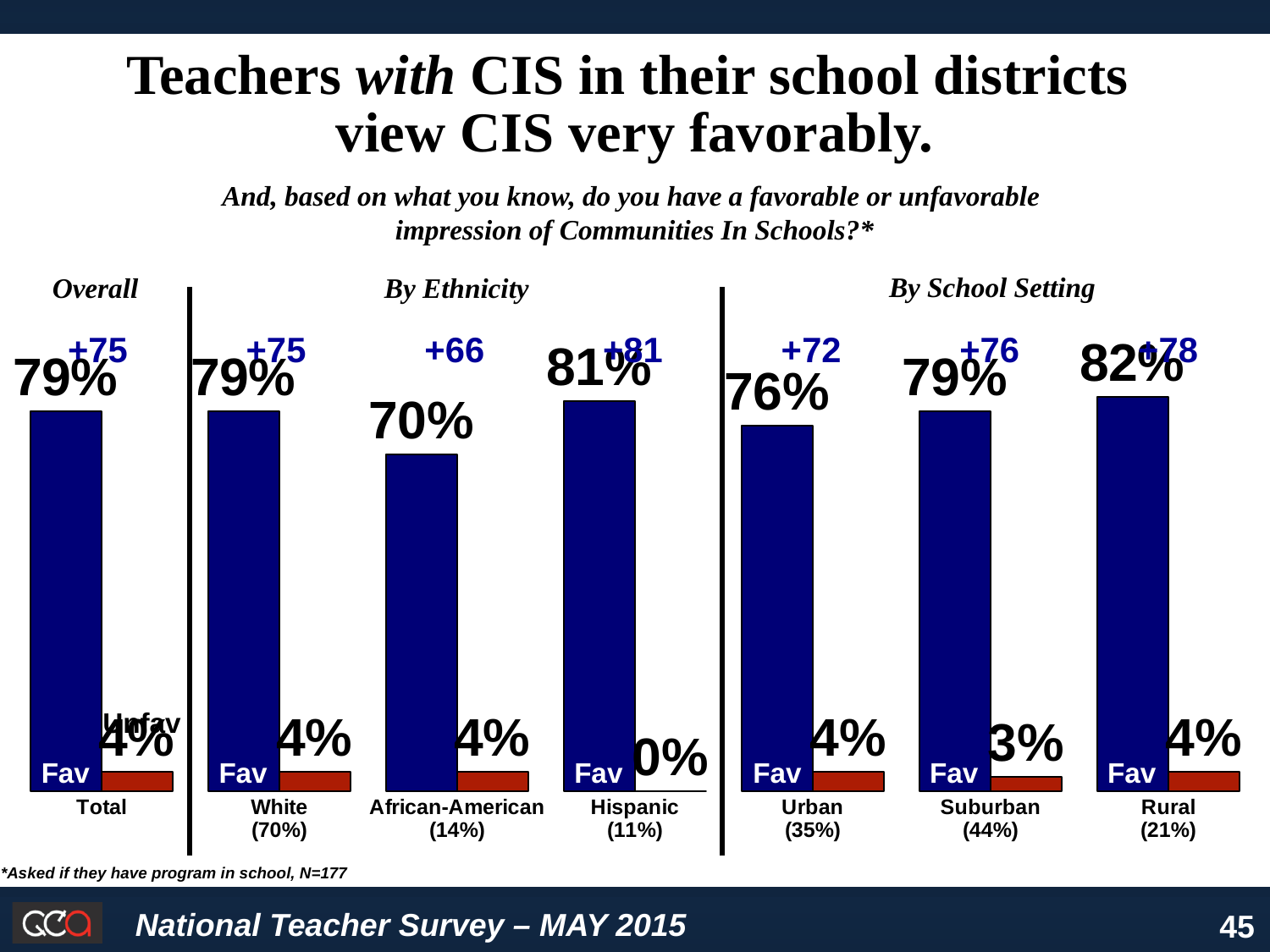

### Chart

| Category | Series 1 | Series 2 |
|---|---|---|
| Total | 0.79 | 0.04 |
| White
(70%) | 0.79 | 0.04 |
| African-American
(14%) | 0.7 | 0.04 |
| Hispanic
(11%) | 0.81 | 0.0 |
| Urban
(35%) | 0.76 | 0.04 |
| Suburban
(44%) | 0.79 | 0.03 |
| Rural
(21%) | 0.82 | 0.04 |
Teachers with CIS in their school districts
view CIS very favorably.
And, based on what you know, do you have a favorable or unfavorable
impression of Communities In Schools?*
By School Setting
Overall
By Ethnicity
+75
+75
+66
+81
+72
+76
+78
Unfav
Fav
Fav
Fav
Fav
Fav
Fav
*Asked if they have program in school, N=177